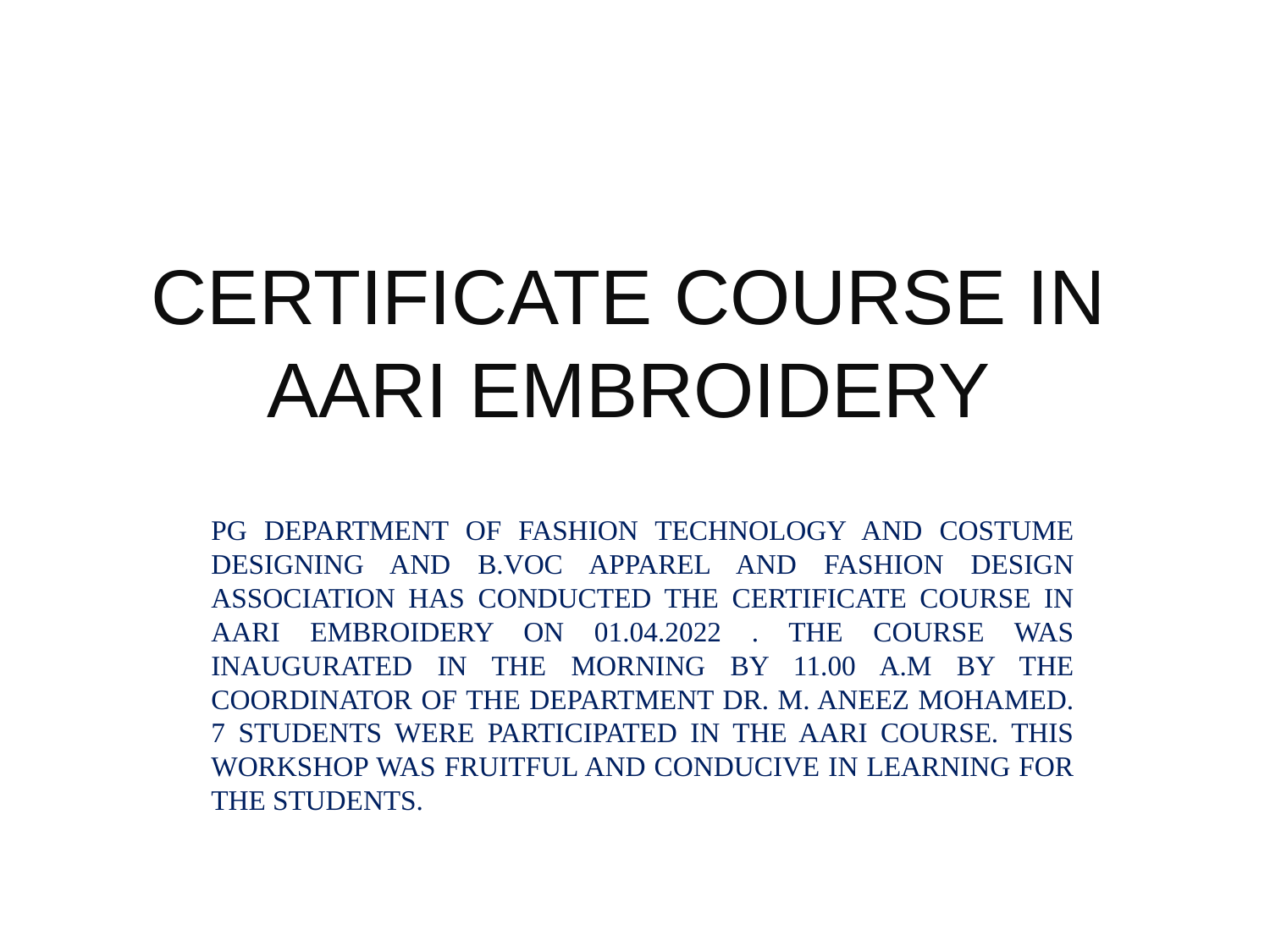

# CERTIFICATE COURSE IN AARI EMBROIDERY
PG DEPARTMENT OF FASHION TECHNOLOGY AND COSTUME DESIGNING AND B.VOC APPAREL AND FASHION DESIGN ASSOCIATION HAS CONDUCTED THE CERTIFICATE COURSE IN AARI EMBROIDERY ON 01.04.2022 . THE COURSE WAS INAUGURATED IN THE MORNING BY 11.00 A.M BY THE COORDINATOR OF THE DEPARTMENT DR. M. ANEEZ MOHAMED. 7 STUDENTS WERE PARTICIPATED IN THE AARI COURSE. THIS WORKSHOP WAS FRUITFUL AND CONDUCIVE IN LEARNING FOR THE STUDENTS.